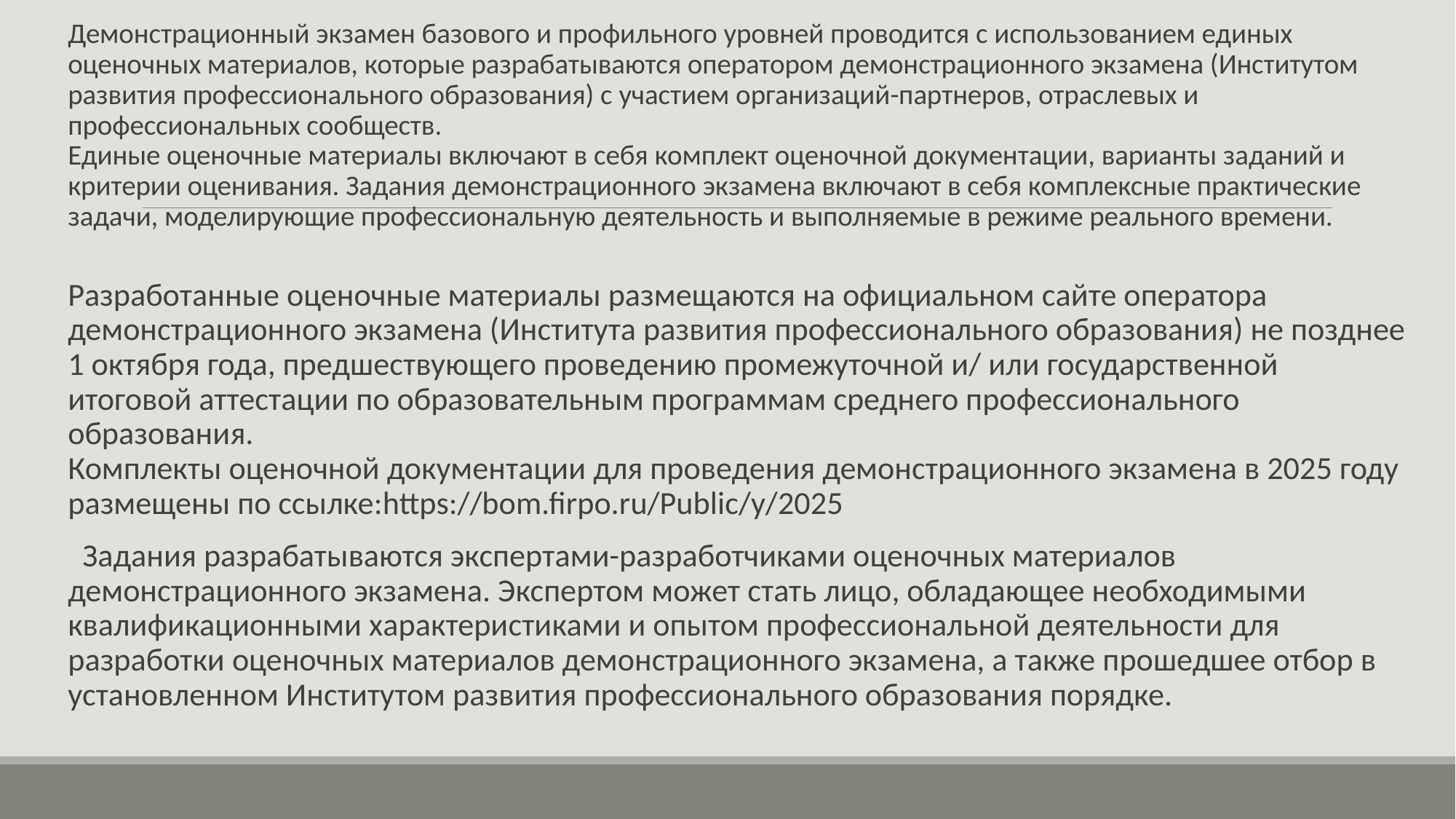

Демонстрационный экзамен базового и профильного уровней проводится с использованием единых оценочных материалов, которые разрабатываются оператором демонстрационного экзамена (Институтом развития профессионального образования) с участием организаций-партнеров, отраслевых и профессиональных сообществ. 
Единые оценочные материалы включают в себя комплект оценочной документации, варианты заданий и критерии оценивания. Задания демонстрационного экзамена включают в себя комплексные практические задачи, моделирующие профессиональную деятельность и выполняемые в режиме реального времени.
Разработанные оценочные материалы размещаются на официальном сайте оператора демонстрационного экзамена (Института развития профессионального образования) не позднее 1 октября года, предшествующего проведению промежуточной и/ или государственной итоговой аттестации по образовательным программам среднего профессионального образования.
Комплекты оценочной документации для проведения демонстрационного экзамена в 2025 году размещены по ссылке:https://bom.firpo.ru/Public/y/2025
  Задания разрабатываются экспертами-разработчиками оценочных материалов демонстрационного экзамена. Экспертом может стать лицо, обладающее необходимыми квалификационными характеристиками и опытом профессиональной деятельности для разработки оценочных материалов демонстрационного экзамена, а также прошедшее отбор в установленном Институтом развития профессионального образования порядке.

#